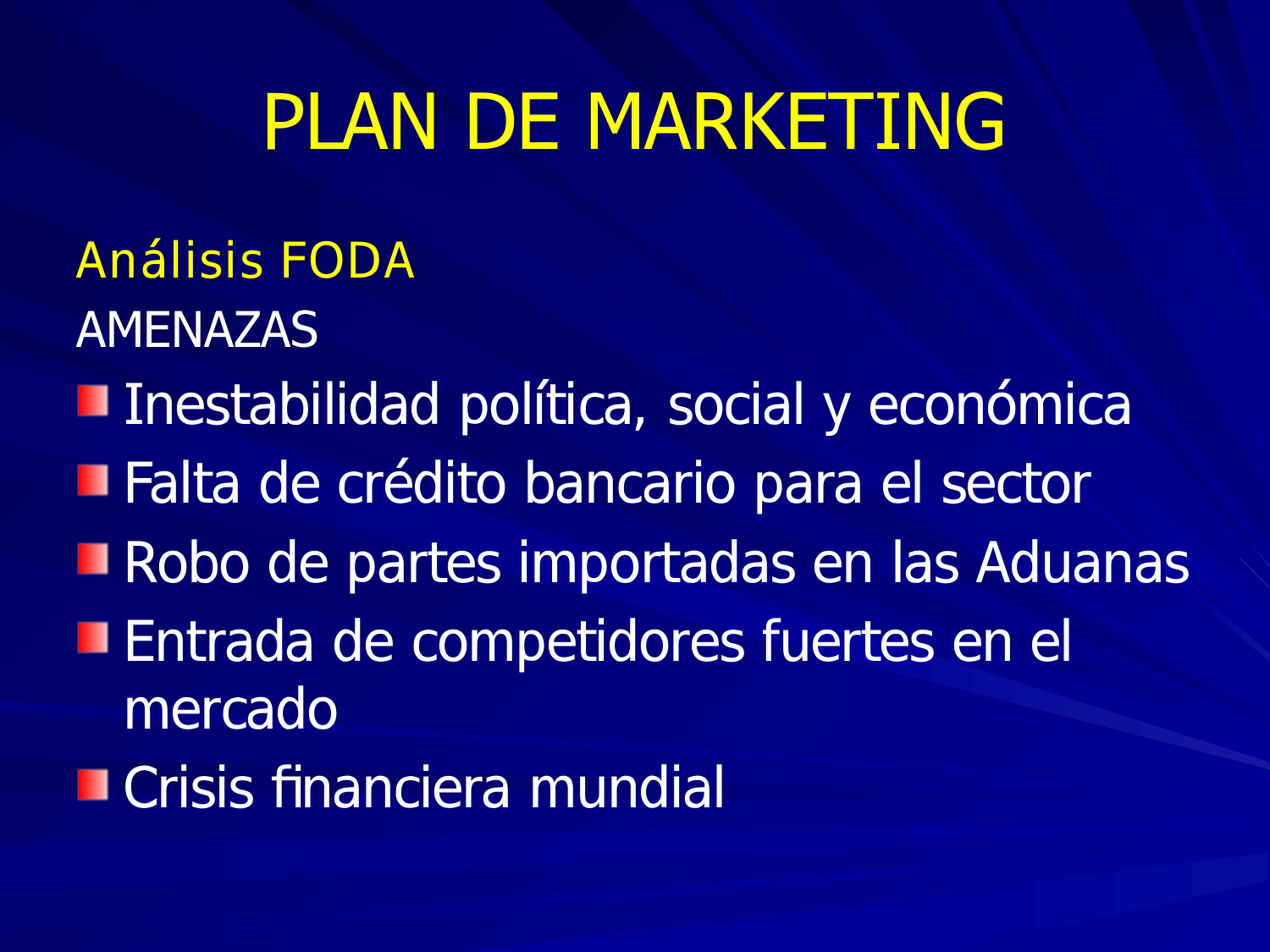

# PLAN DE MARKETING
Análisis FODA
AMENAZAS
Inestabilidad política, social y económica
Falta de crédito bancario para el sector
Robo de partes importadas en las Aduanas
Entrada de competidores fuertes en el mercado
Crisis financiera mundial